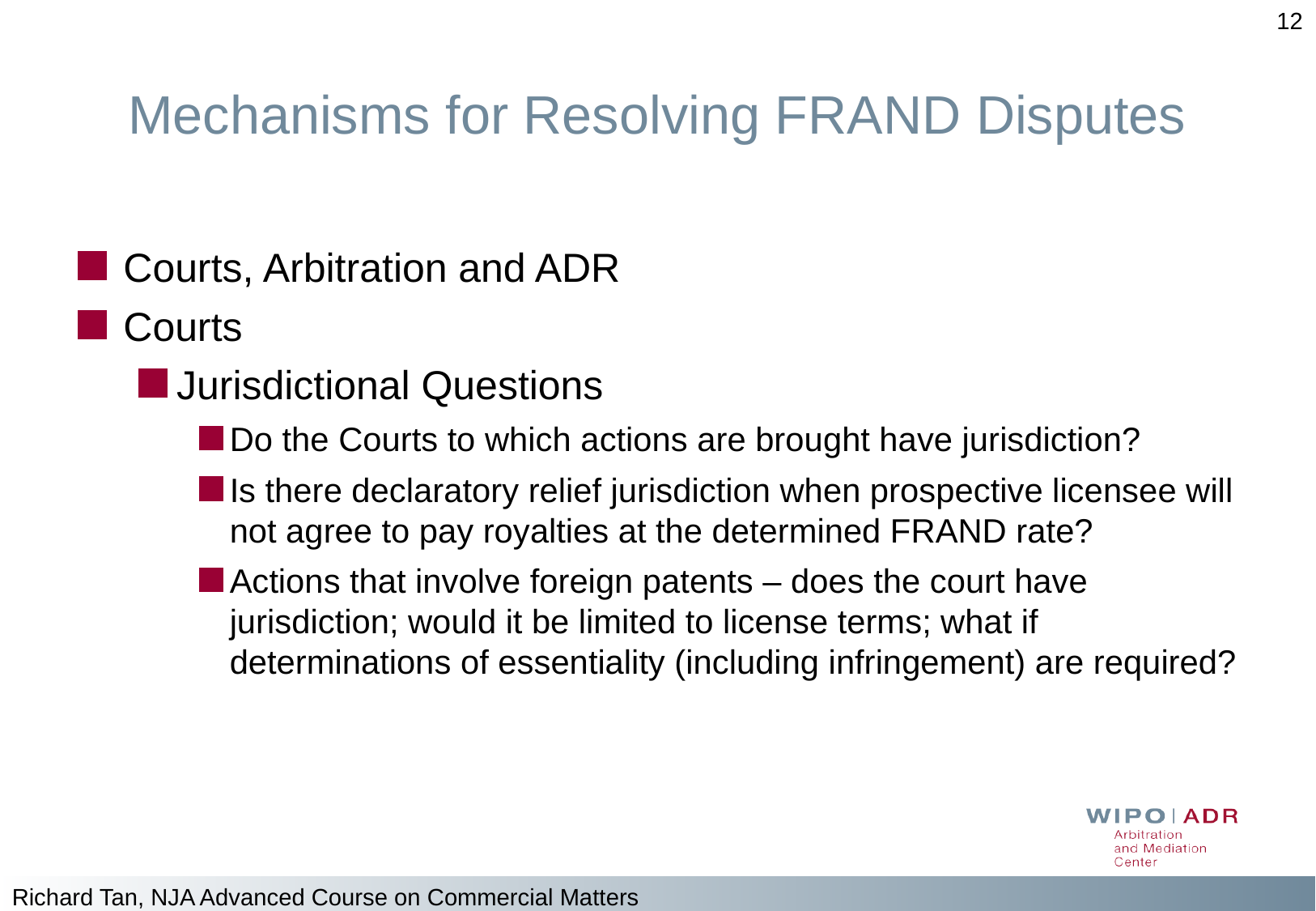

12
# Mechanisms for Resolving FRAND Disputes
Courts, Arbitration and ADR
Courts
Jurisdictional Questions
Do the Courts to which actions are brought have jurisdiction?
Is there declaratory relief jurisdiction when prospective licensee will not agree to pay royalties at the determined FRAND rate?
Actions that involve foreign patents – does the court have jurisdiction; would it be limited to license terms; what if determinations of essentiality (including infringement) are required?